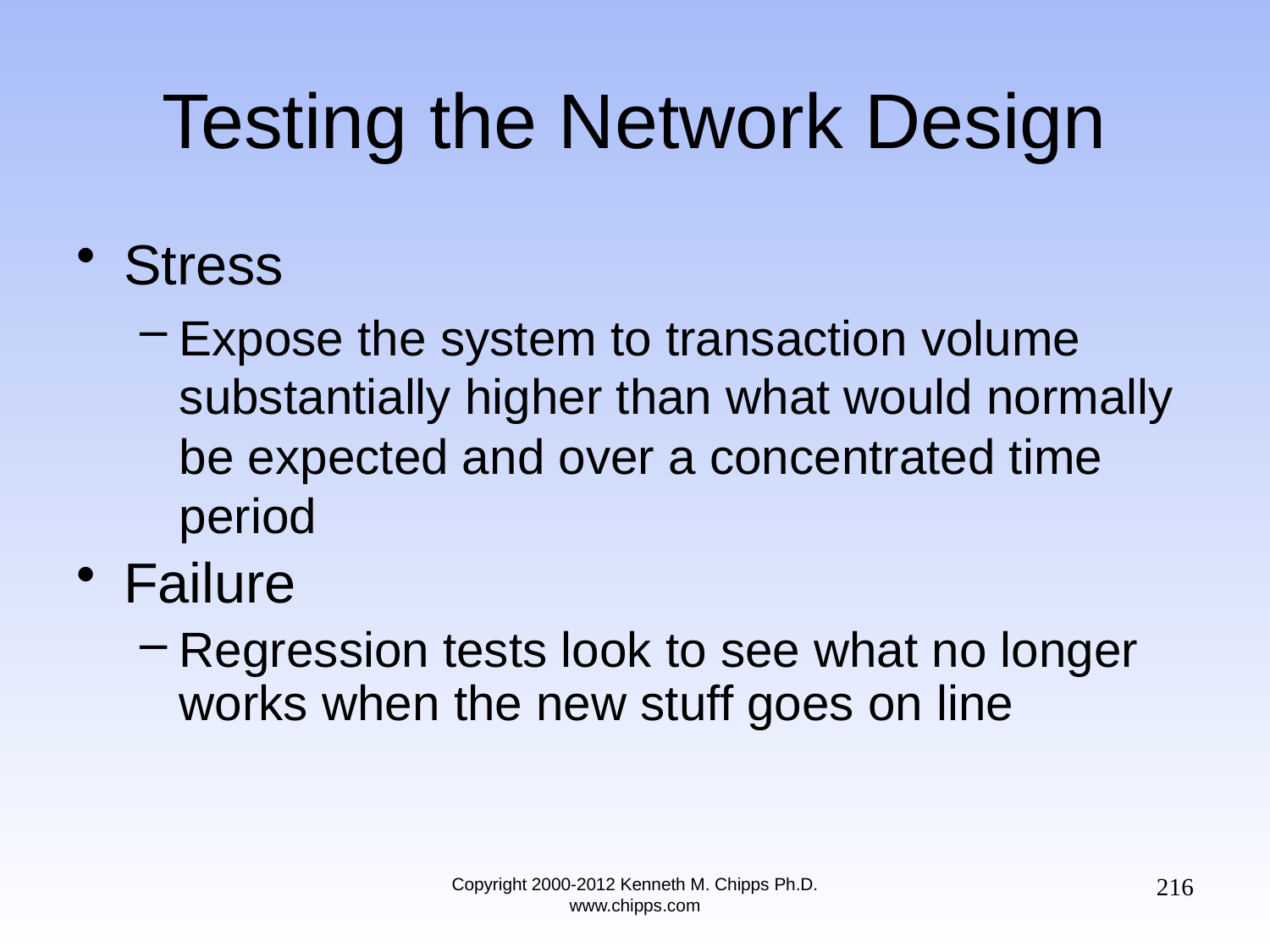

# Testing the Network Design
Stress
Expose the system to transaction volume substantially higher than what would normally be expected and over a concentrated time period
Failure
Regression tests look to see what no longer works when the new stuff goes on line
216
Copyright 2000-2012 Kenneth M. Chipps Ph.D. www.chipps.com